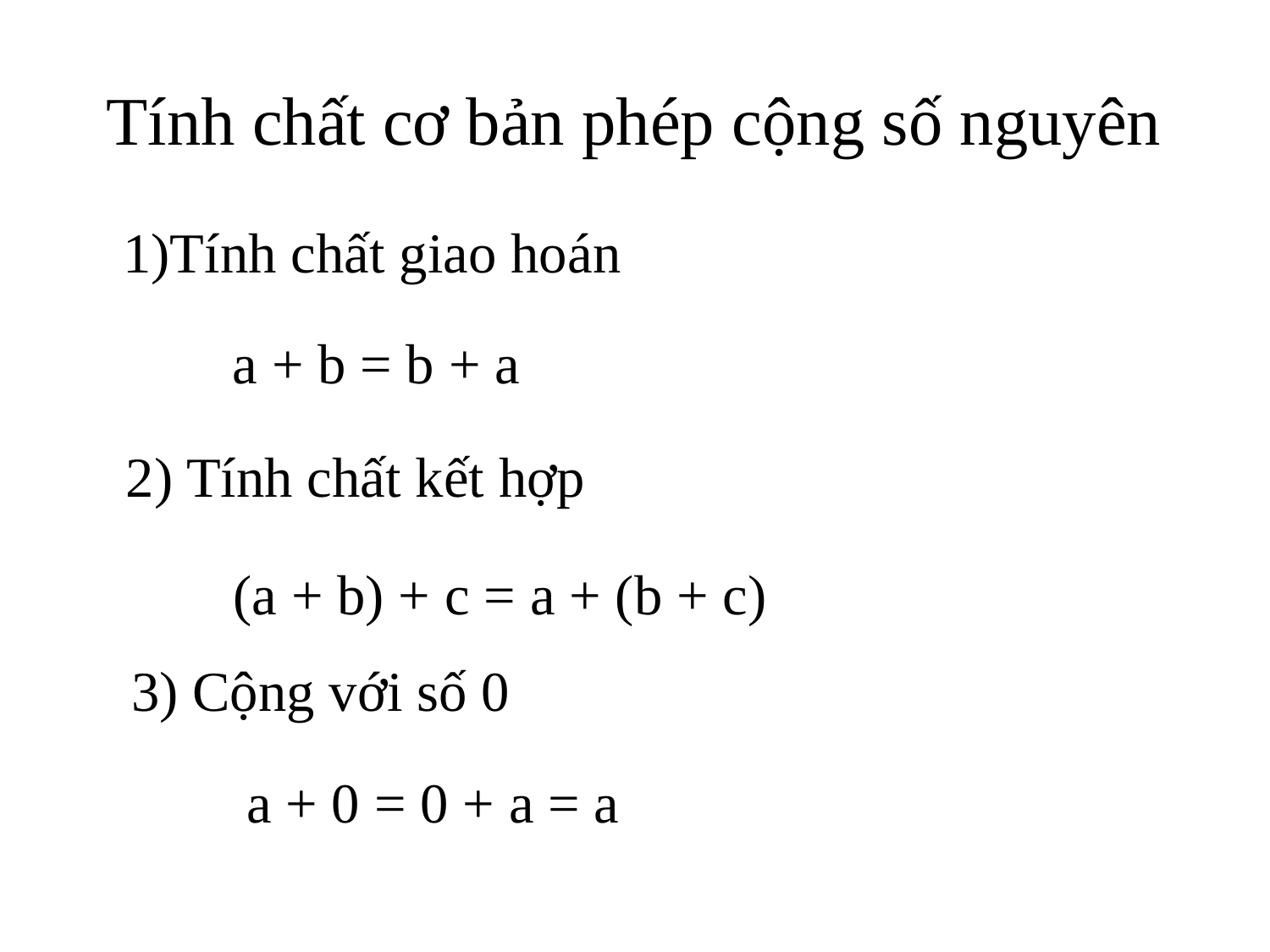

# Tính chất cơ bản phép cộng số nguyên
1)Tính chất giao hoán

a + b = b + a
2) Tính chất kết hợp
(a + b) + c = a + (b + c)
3) Cộng với số 0
a + 0 = 0 + a = a